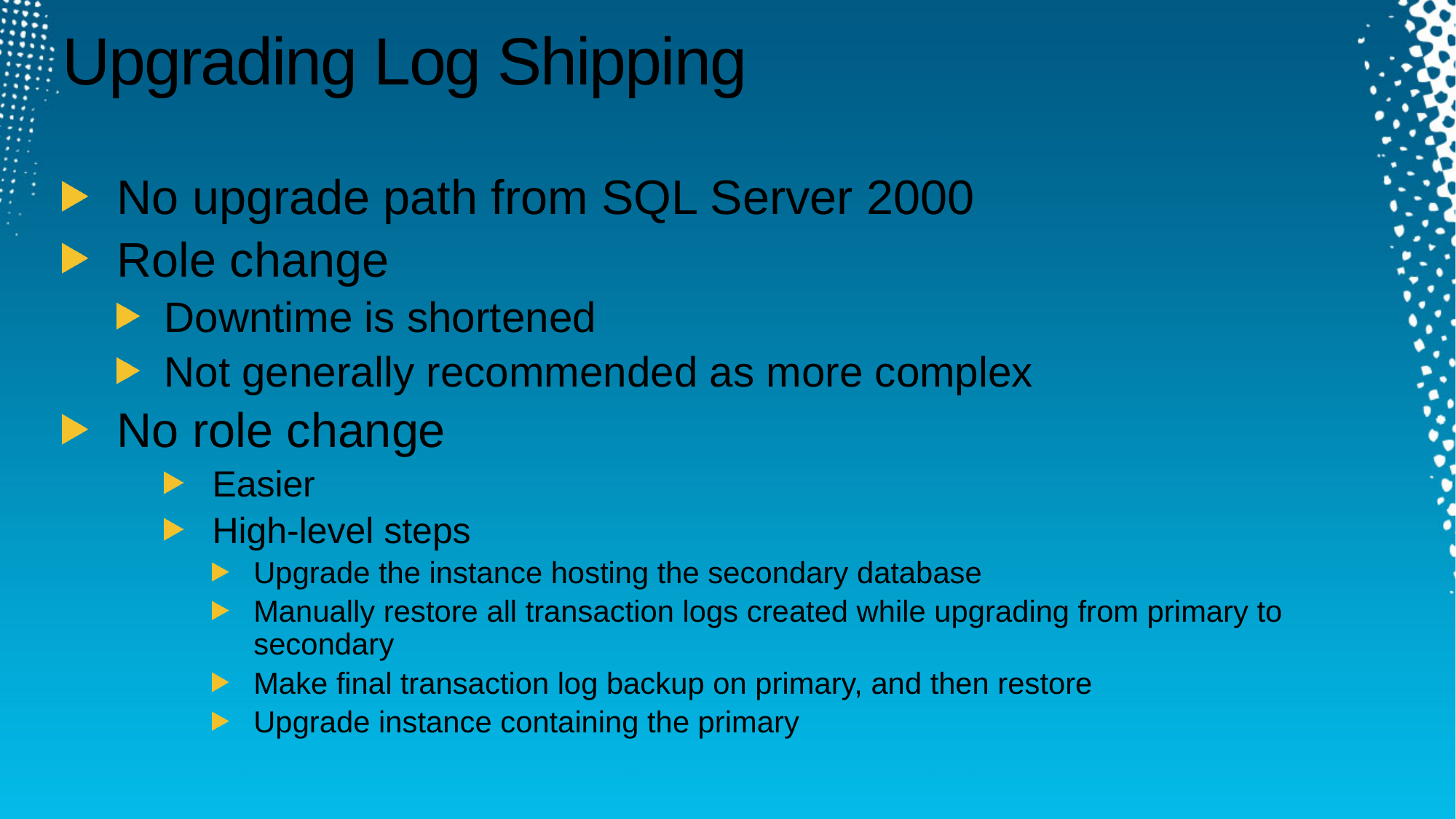

# Upgrading Log Shipping
No upgrade path from SQL Server 2000
Role change
Downtime is shortened
Not generally recommended as more complex
No role change
Easier
High-level steps
Upgrade the instance hosting the secondary database
Manually restore all transaction logs created while upgrading from primary to secondary
Make final transaction log backup on primary, and then restore
Upgrade instance containing the primary